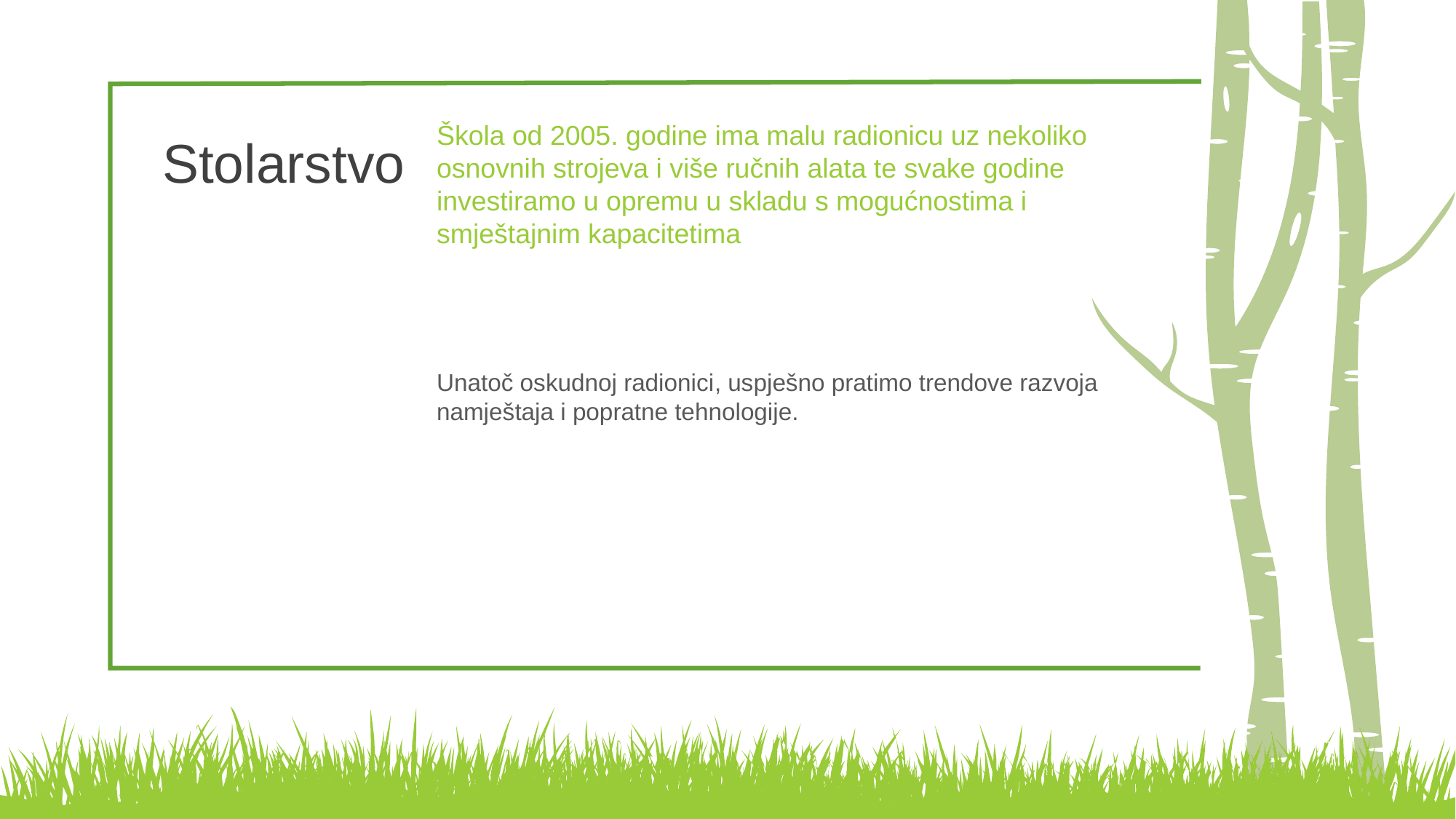

Škola od 2005. godine ima malu radionicu uz nekoliko osnovnih strojeva i više ručnih alata te svake godine investiramo u opremu u skladu s mogućnostima i smještajnim kapacitetima
Unatoč oskudnoj radionici, uspješno pratimo trendove razvoja namještaja i popratne tehnologije.
Stolarstvo